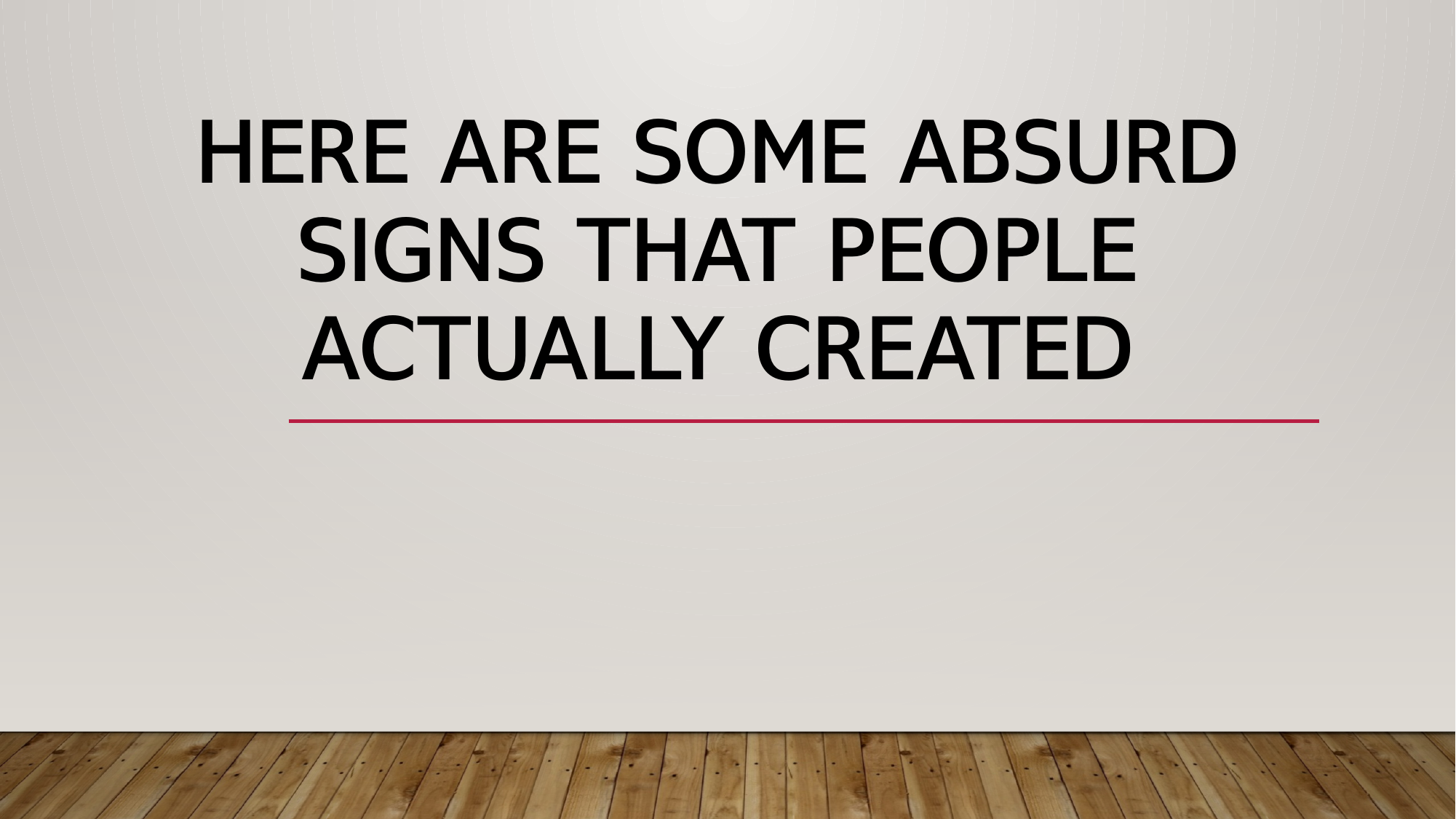

# Here Are some Absurd Signs That People Actually Created